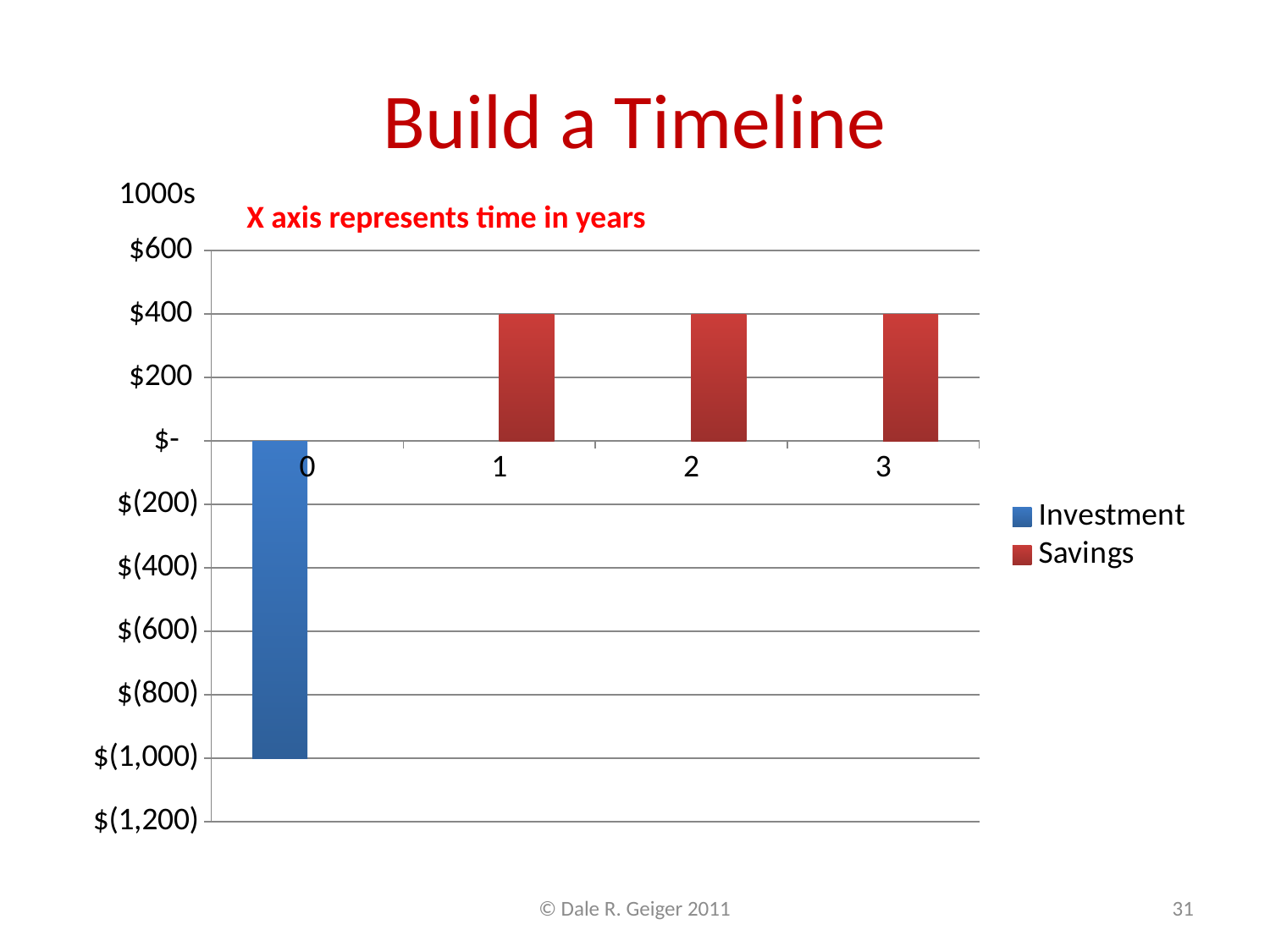

# Build a Timeline
1000s
X axis represents time in years

### Chart

| Category | Investment | Savings  |
|---|---|---|
| 0 | -1000.0 | None |
| 1 | None | 400.0 |
| 2 | None | 400.0 |
| 3 | None | 400.0 |
© Dale R. Geiger 2011
31